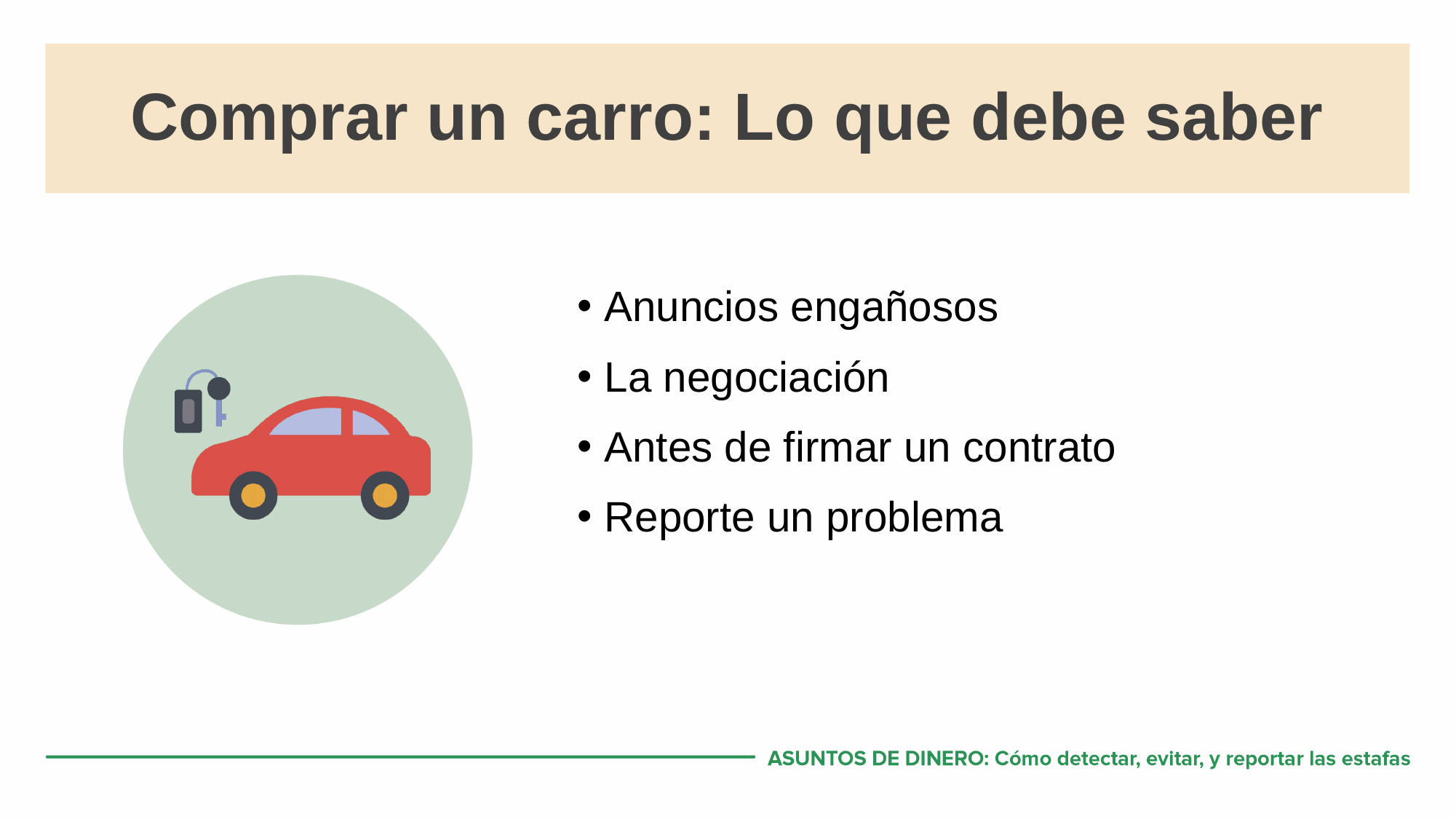

# Comprar un carro: Lo que debe saber
Anuncios engañosos
La negociación
Antes de firmar un contrato
Reporte un problema